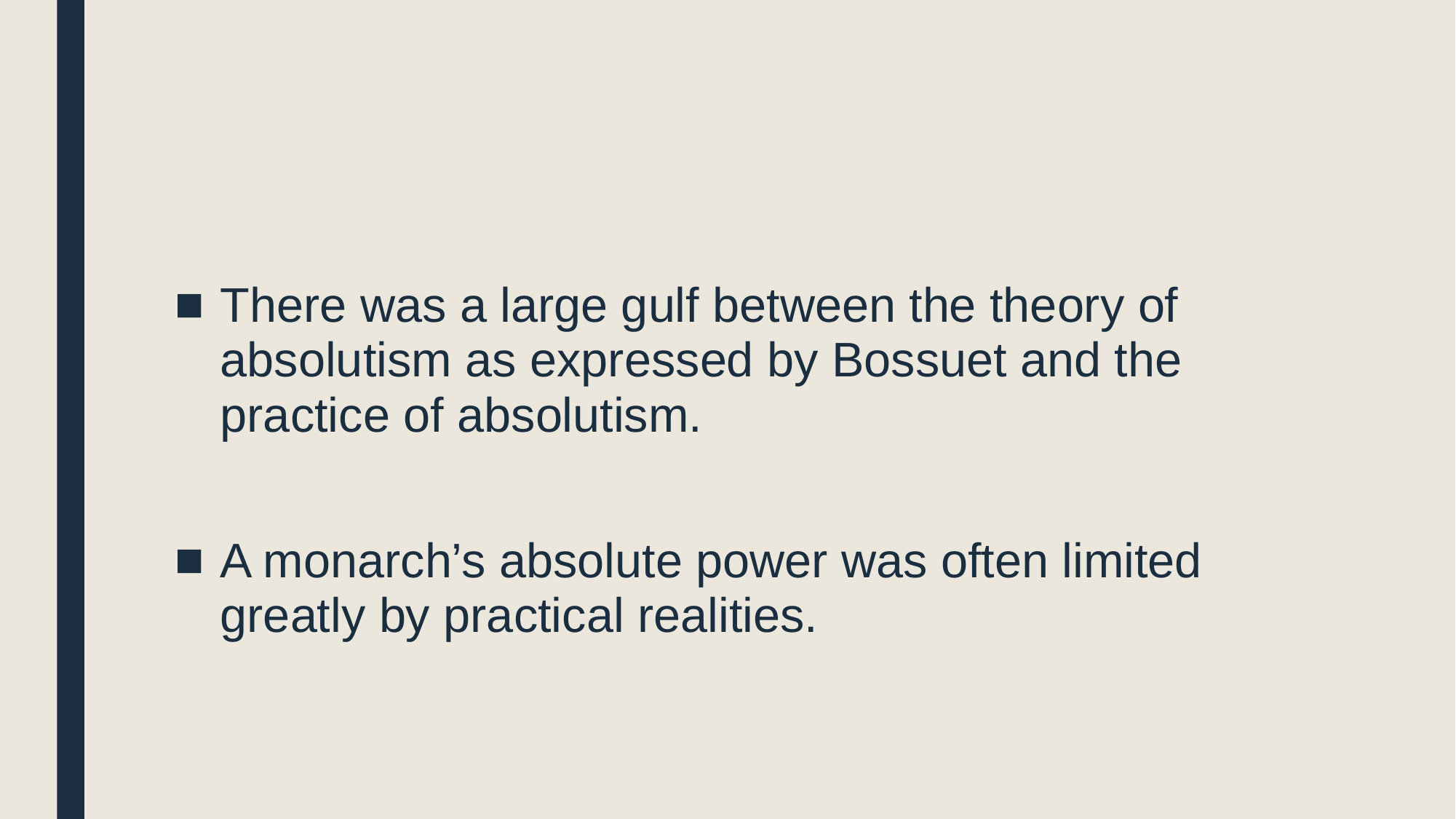

#
There was a large gulf between the theory of absolutism as expressed by Bossuet and the practice of absolutism.

A monarch’s absolute power was often limited greatly by practical realities.